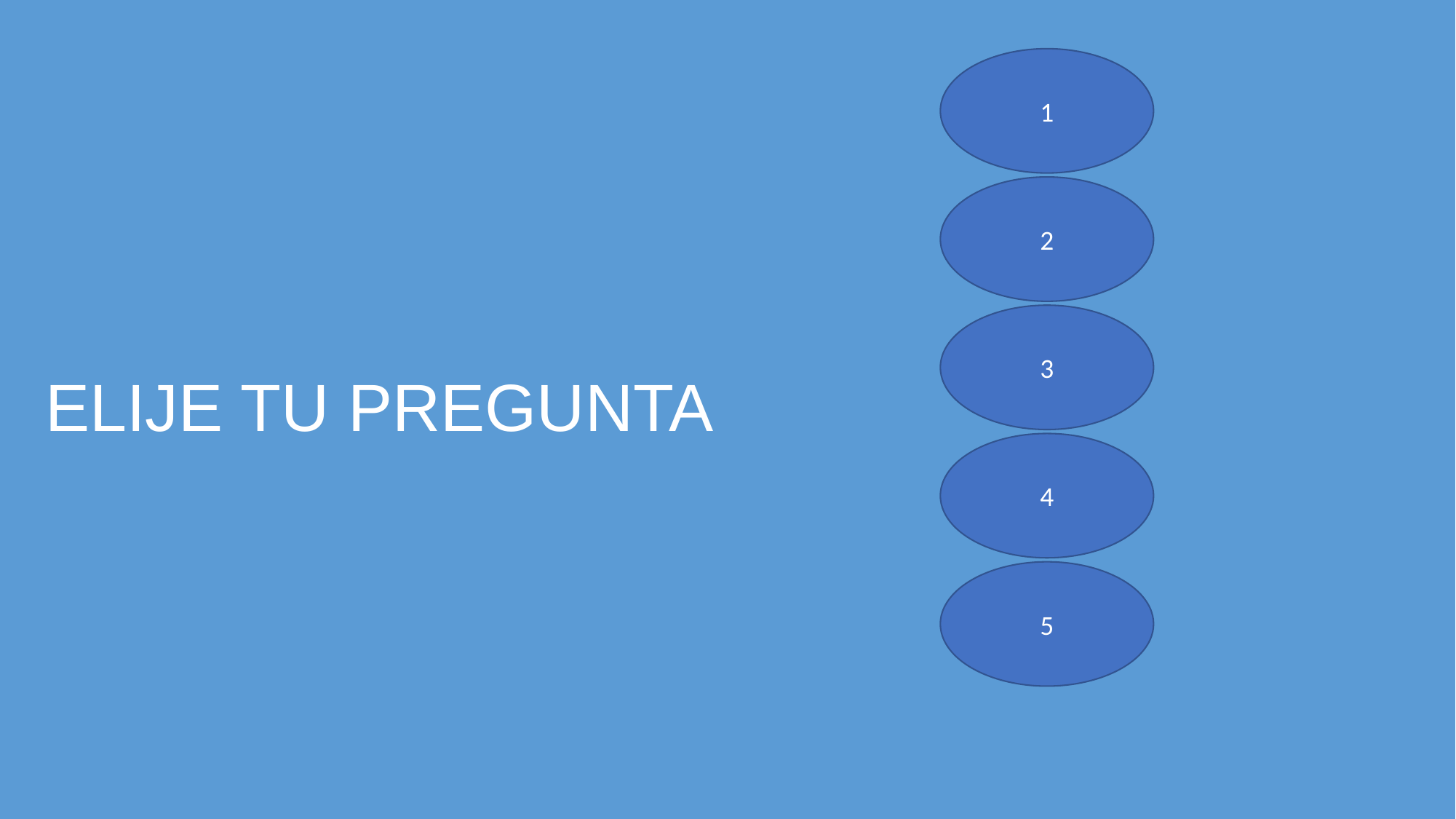

1
2
3
# ELIJE TU PREGUNTA
4
5